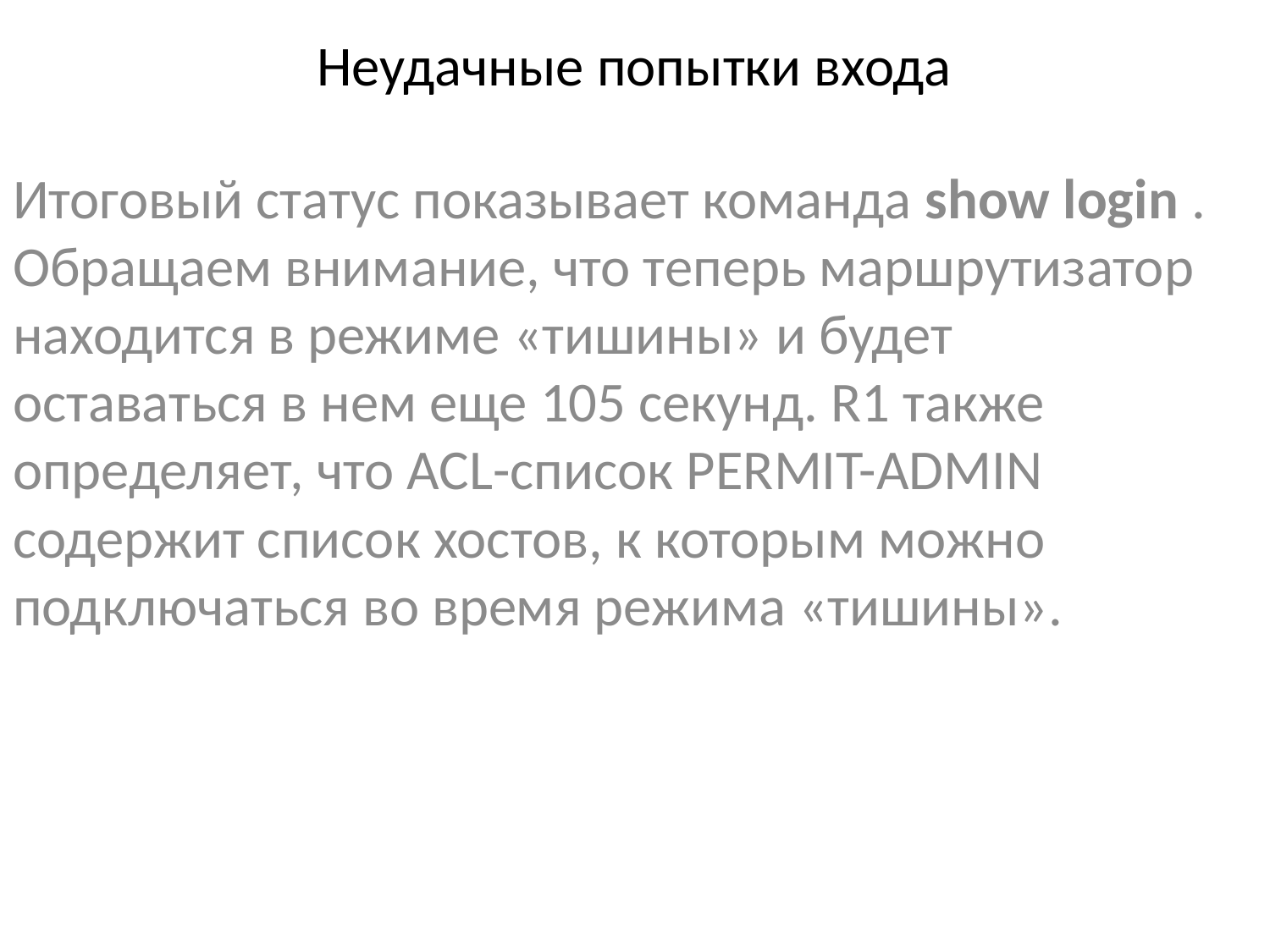

# Неудачные попытки входа
Итоговый статус показывает команда show login . Обращаем внимание, что теперь маршрутизатор находится в режиме «тишины» и будет оставаться в нем еще 105 секунд. R1 также определяет, что ACL-список PERMIT-ADMIN содержит список хостов, к которым можно подключаться во время режима «тишины».